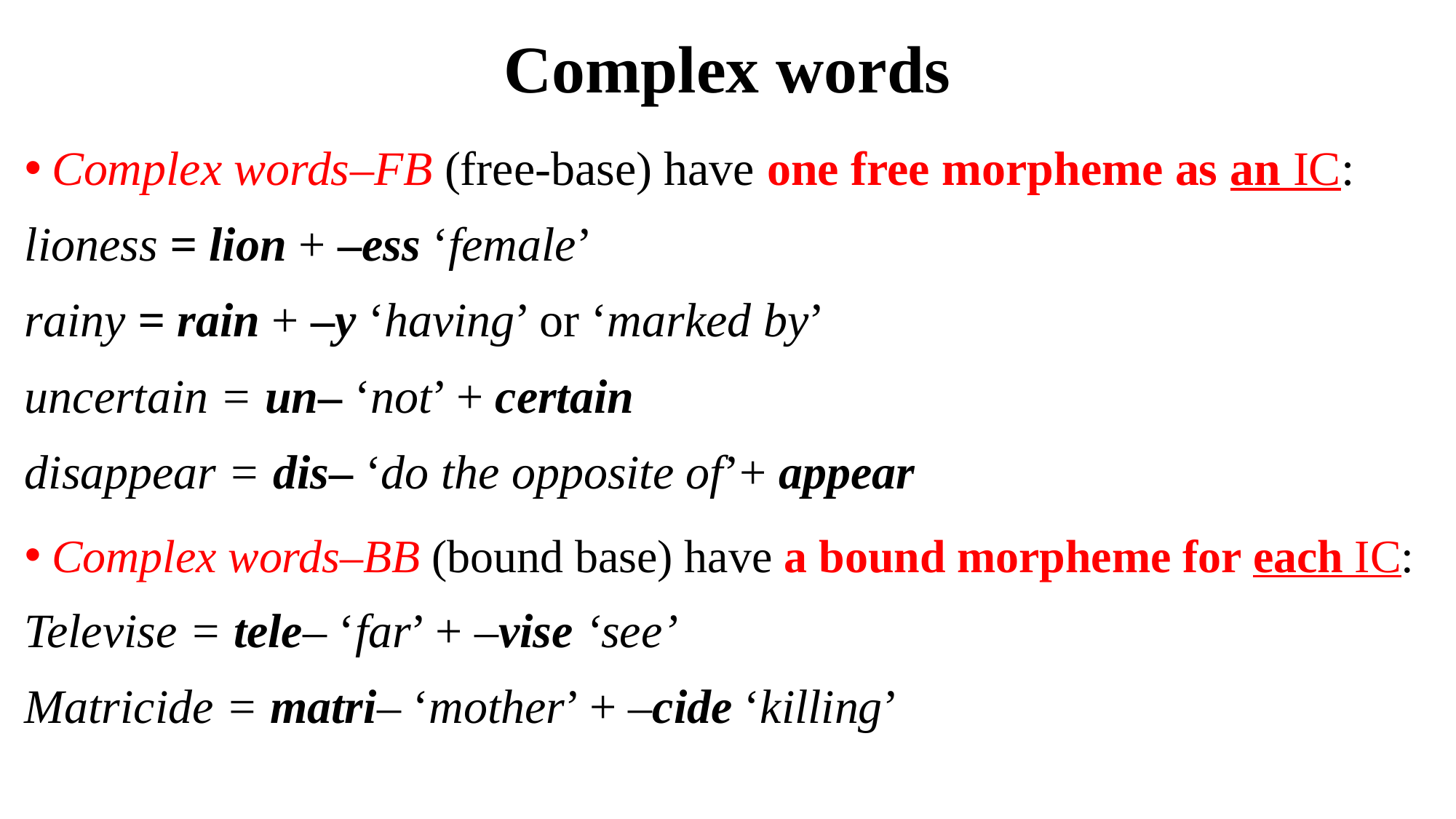

# Complex words
Complex words–FB (free-base) have one free morpheme as an IC:
lioness = lion + –ess ‘female’
rainy = rain + –y ‘having’ or ‘marked by’
uncertain = un– ‘not’ + certain
disappear = dis– ‘do the opposite of’+ appear
Complex words–BB (bound base) have a bound morpheme for each IC:
Televise = tele– ‘far’ + –vise ‘see’
Matricide = matri– ‘mother’ + –cide ‘killing’